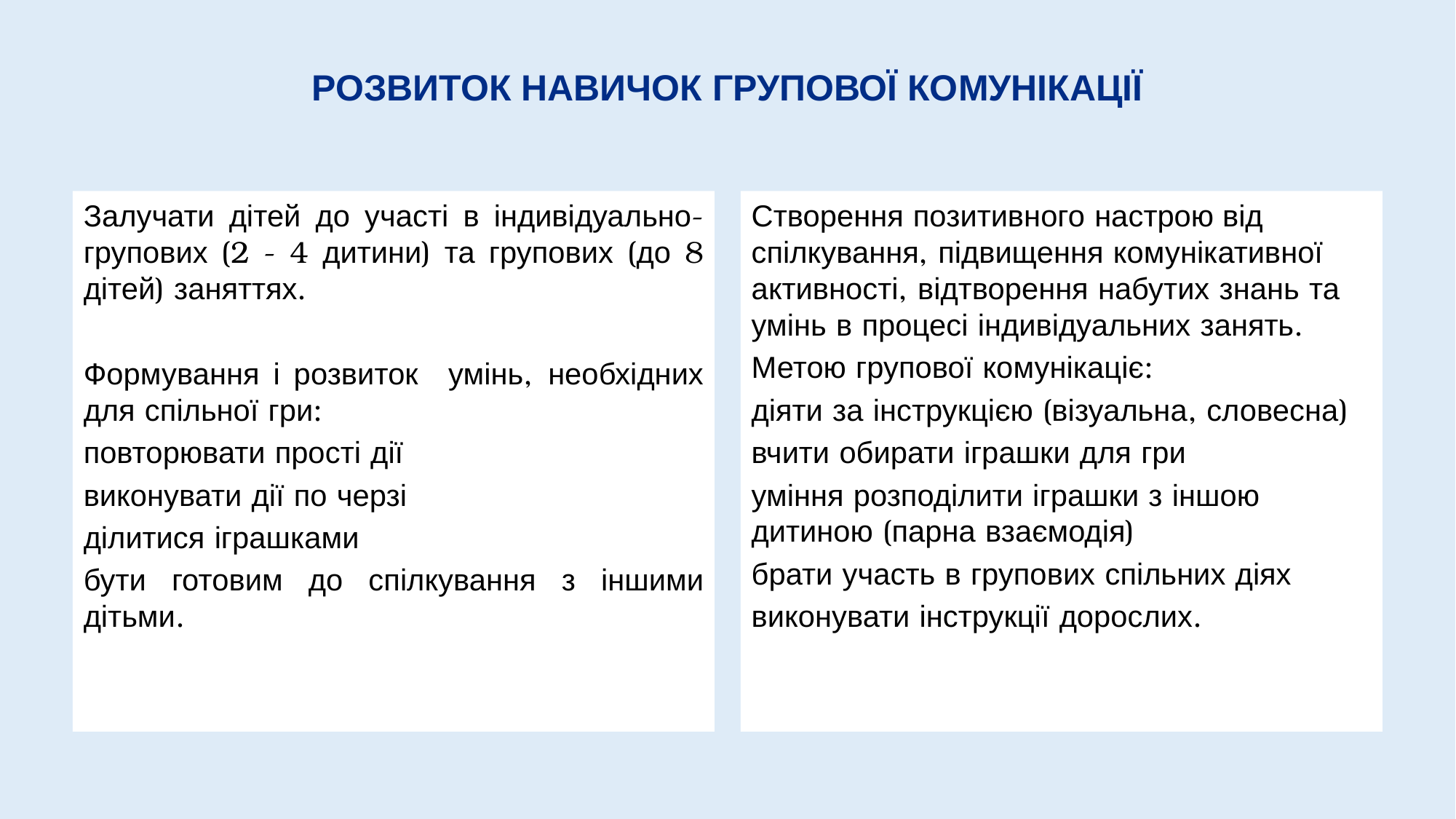

# РОЗВИТОК НАВИЧОК ГРУПОВОЇ КОМУНІКАЦІЇ
Залучати дітей до участі в індивідуально-групових (2 - 4 дитини) та групових (до 8 дітей) заняттях.

Формування і розвиток  умінь, необхідних для спільної гри:
повторювати прості дії
виконувати дії по черзі
ділитися іграшками
бути готовим до спілкування з іншими дітьми.
Створення позитивного настрою від спілкування, підвищення комунікативної активності, відтворення набутих знань та умінь в процесі індивідуальних занять.
Метою групової комунікаціє:
діяти за інструкцією (візуальна, словесна)
вчити обирати іграшки для гри
уміння розподілити іграшки з іншою дитиною (парна взаємодія)
брати участь в групових спільних діях
виконувати інструкції дорослих.